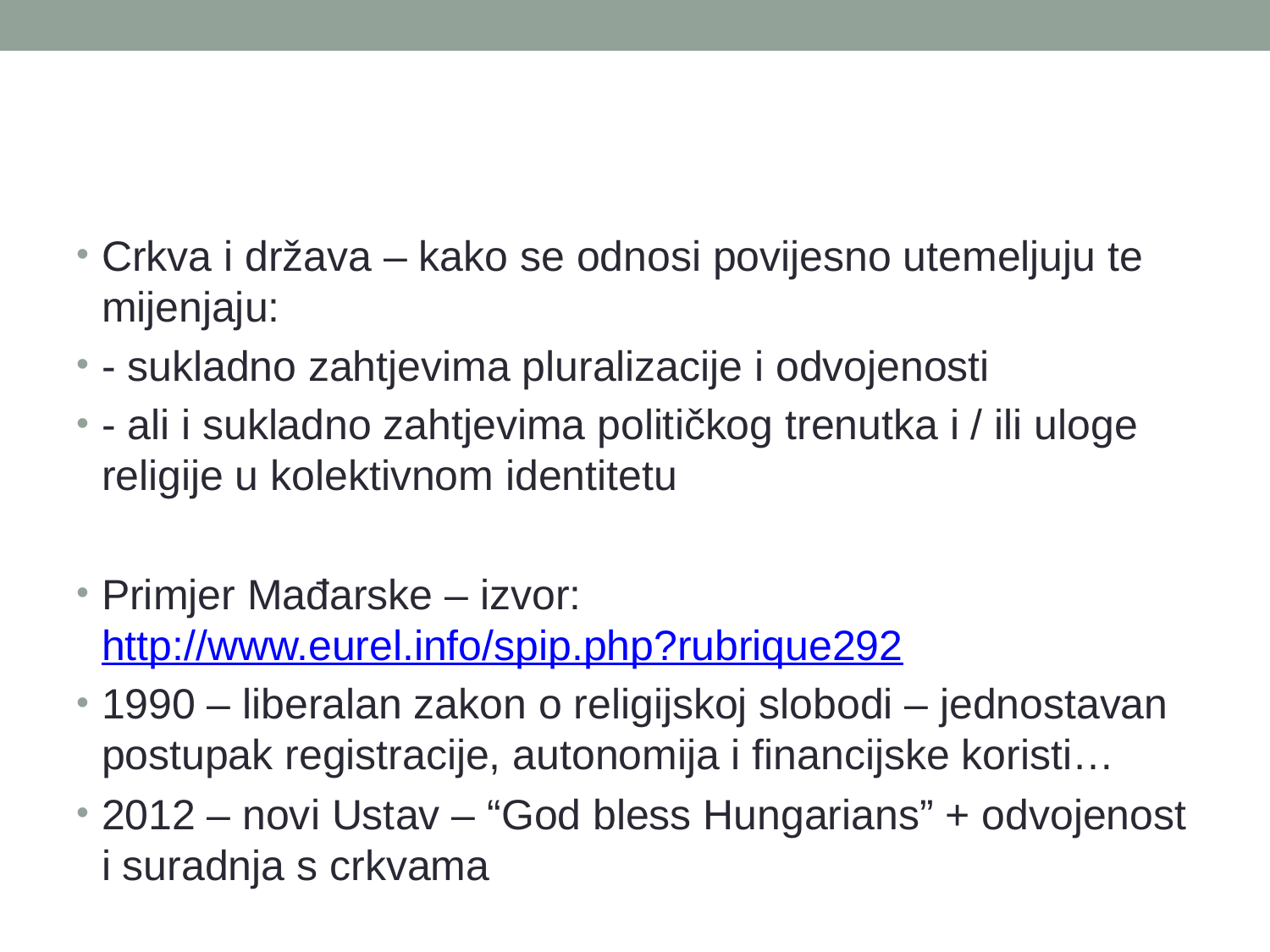

#
Crkva i država – kako se odnosi povijesno utemeljuju te mijenjaju:
- sukladno zahtjevima pluralizacije i odvojenosti
- ali i sukladno zahtjevima političkog trenutka i / ili uloge religije u kolektivnom identitetu

Primjer Mađarske – izvor: http://www.eurel.info/spip.php?rubrique292
1990 – liberalan zakon o religijskoj slobodi – jednostavan postupak registracije, autonomija i financijske koristi…
2012 – novi Ustav – “God bless Hungarians” + odvojenost i suradnja s crkvama